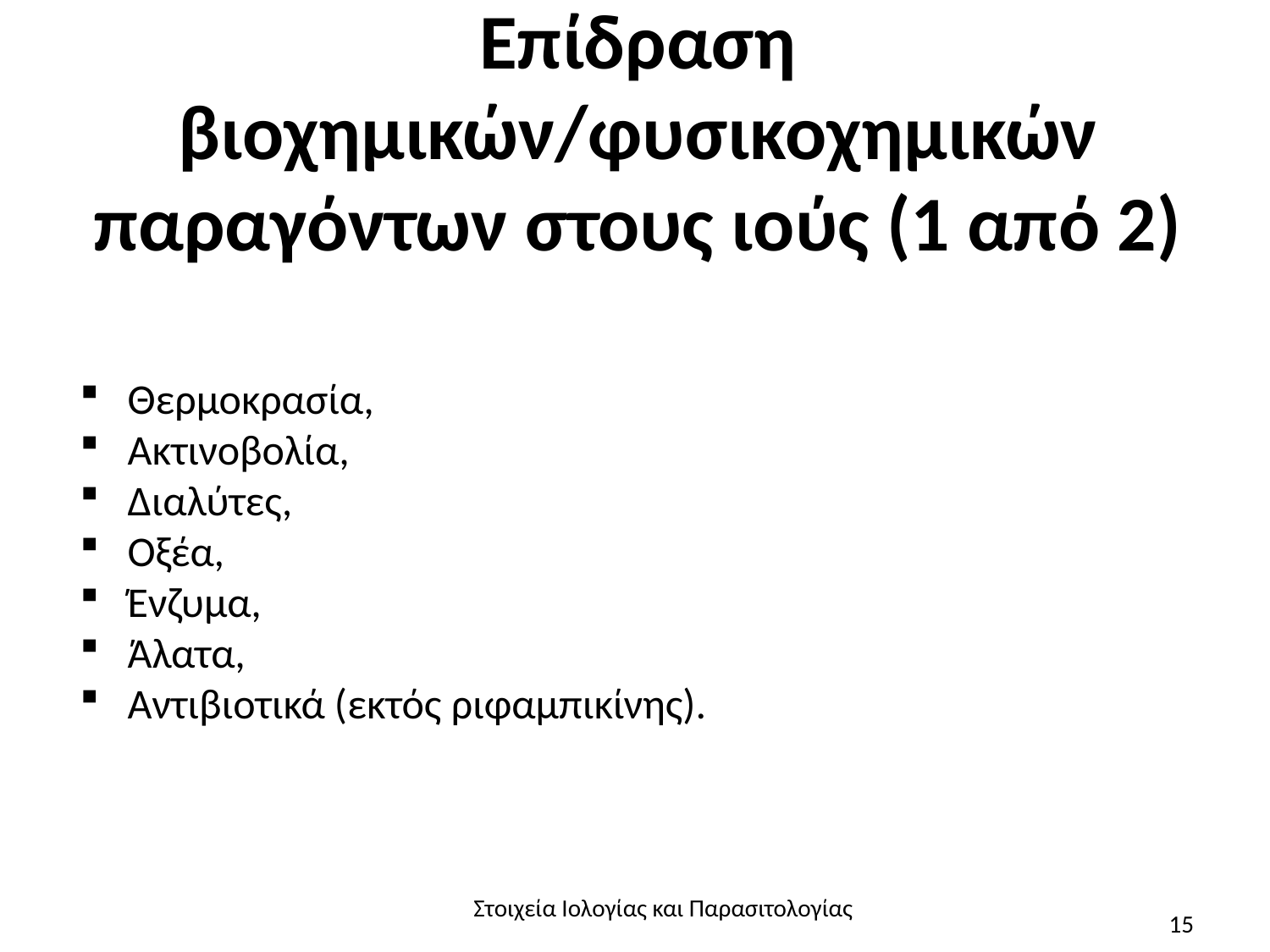

# Επίδραση βιοχημικών/φυσικοχημικών παραγόντων στους ιούς (1 από 2)
Θερμοκρασία,
Ακτινοβολία,
Διαλύτες,
Οξέα,
Ένζυμα,
Άλατα,
Αντιβιοτικά (εκτός ριφαμπικίνης).
Στοιχεία Ιολογίας και Παρασιτολογίας
15